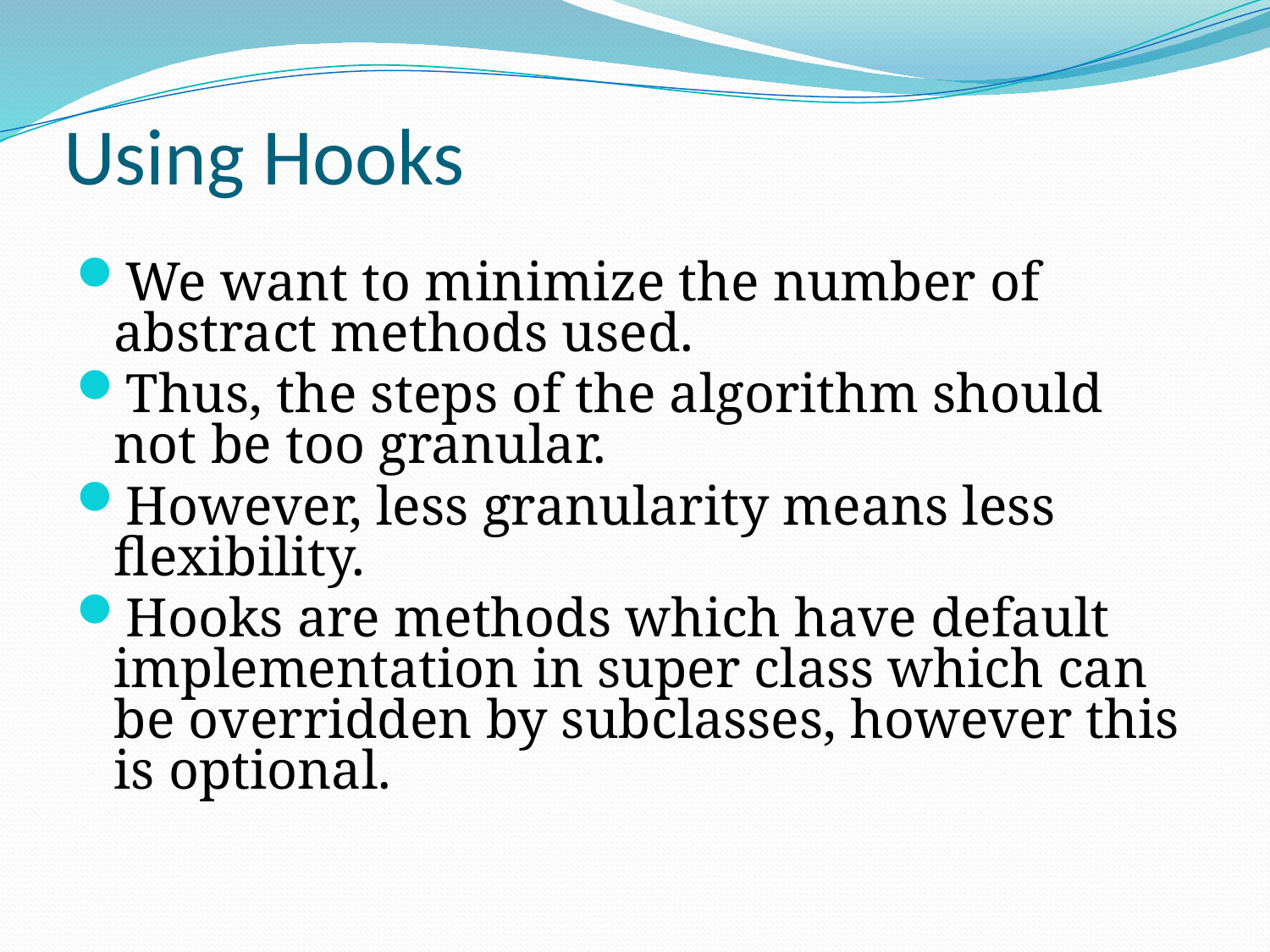

# Using Hooks
We want to minimize the number of abstract methods used.
Thus, the steps of the algorithm should not be too granular.
However, less granularity means less flexibility.
Hooks are methods which have default implementation in super class which can be overridden by subclasses, however this is optional.